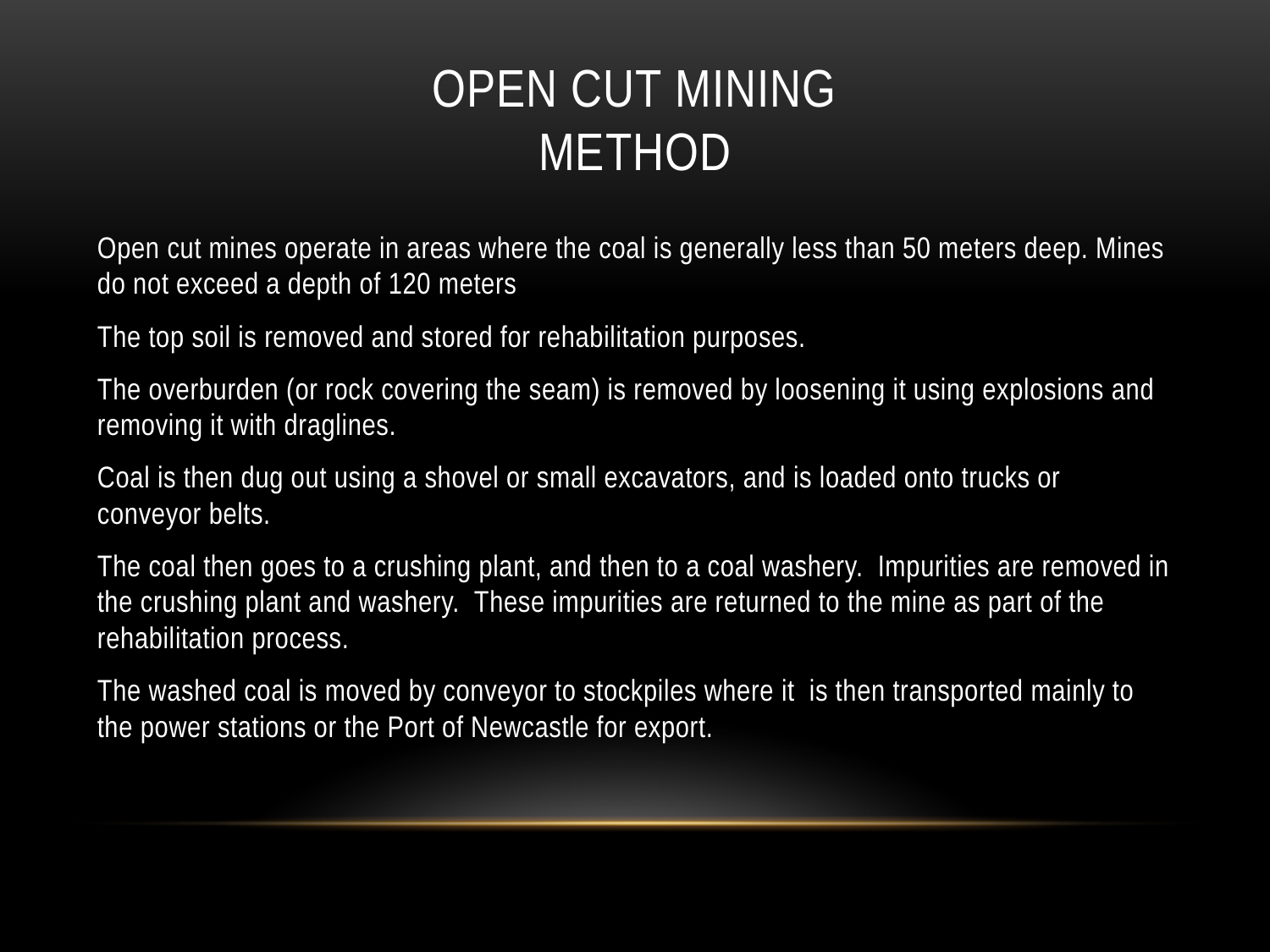

# Open cut mining Method
Open cut mines operate in areas where the coal is generally less than 50 meters deep. Mines do not exceed a depth of 120 meters
The top soil is removed and stored for rehabilitation purposes.
The overburden (or rock covering the seam) is removed by loosening it using explosions and removing it with draglines.
Coal is then dug out using a shovel or small excavators, and is loaded onto trucks or conveyor belts.
The coal then goes to a crushing plant, and then to a coal washery.  Impurities are removed in the crushing plant and washery.  These impurities are returned to the mine as part of the rehabilitation process.
The washed coal is moved by conveyor to stockpiles where it  is then transported mainly to the power stations or the Port of Newcastle for export.